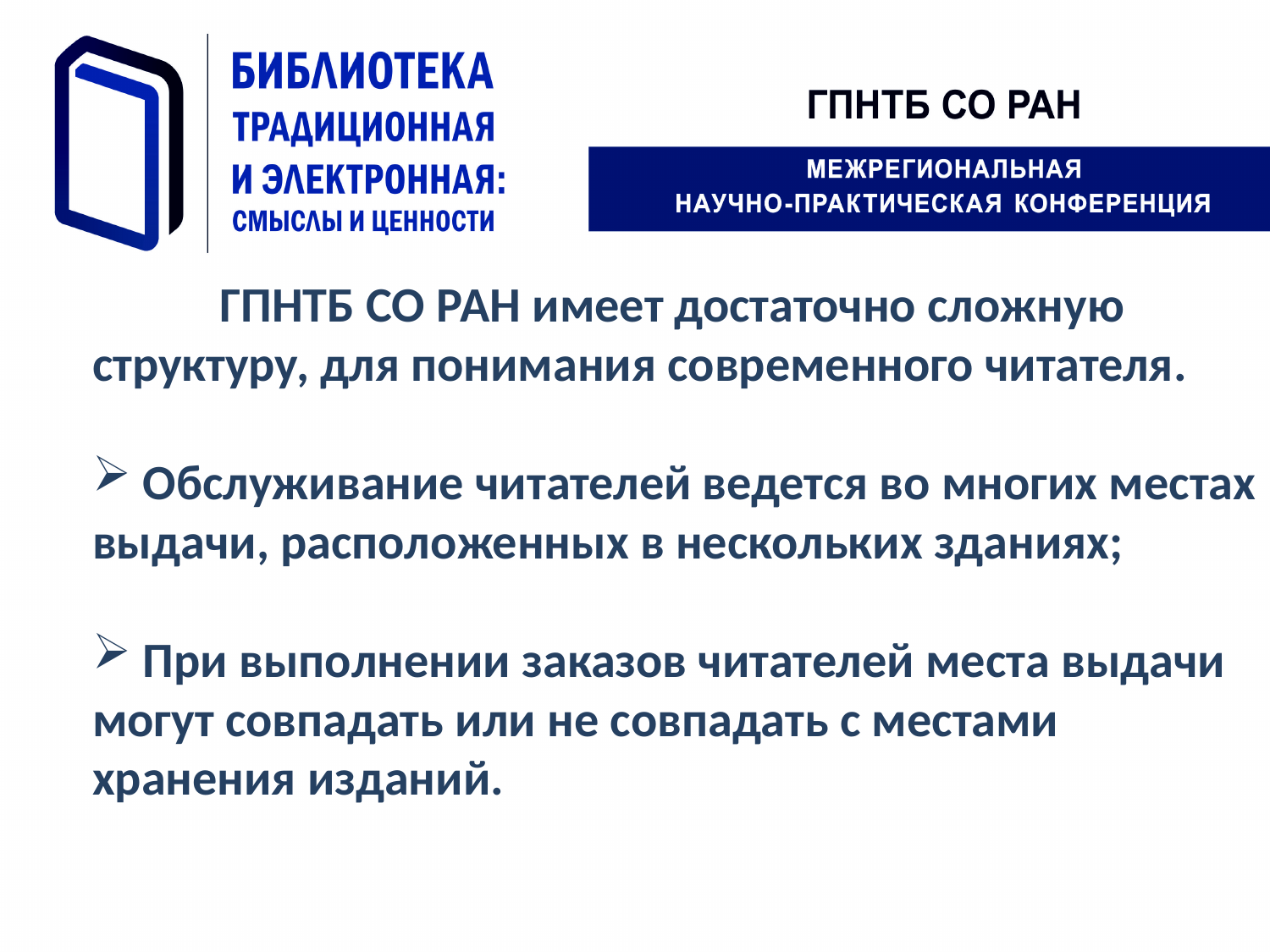

ГПНТБ СО РАН имеет достаточно сложную структуру, для понимания современного читателя.

 Обслуживание читателей ведется во многих местах выдачи, расположенных в нескольких зданиях;

 При выполнении заказов читателей места выдачи могут совпадать или не совпадать с местами хранения изданий.